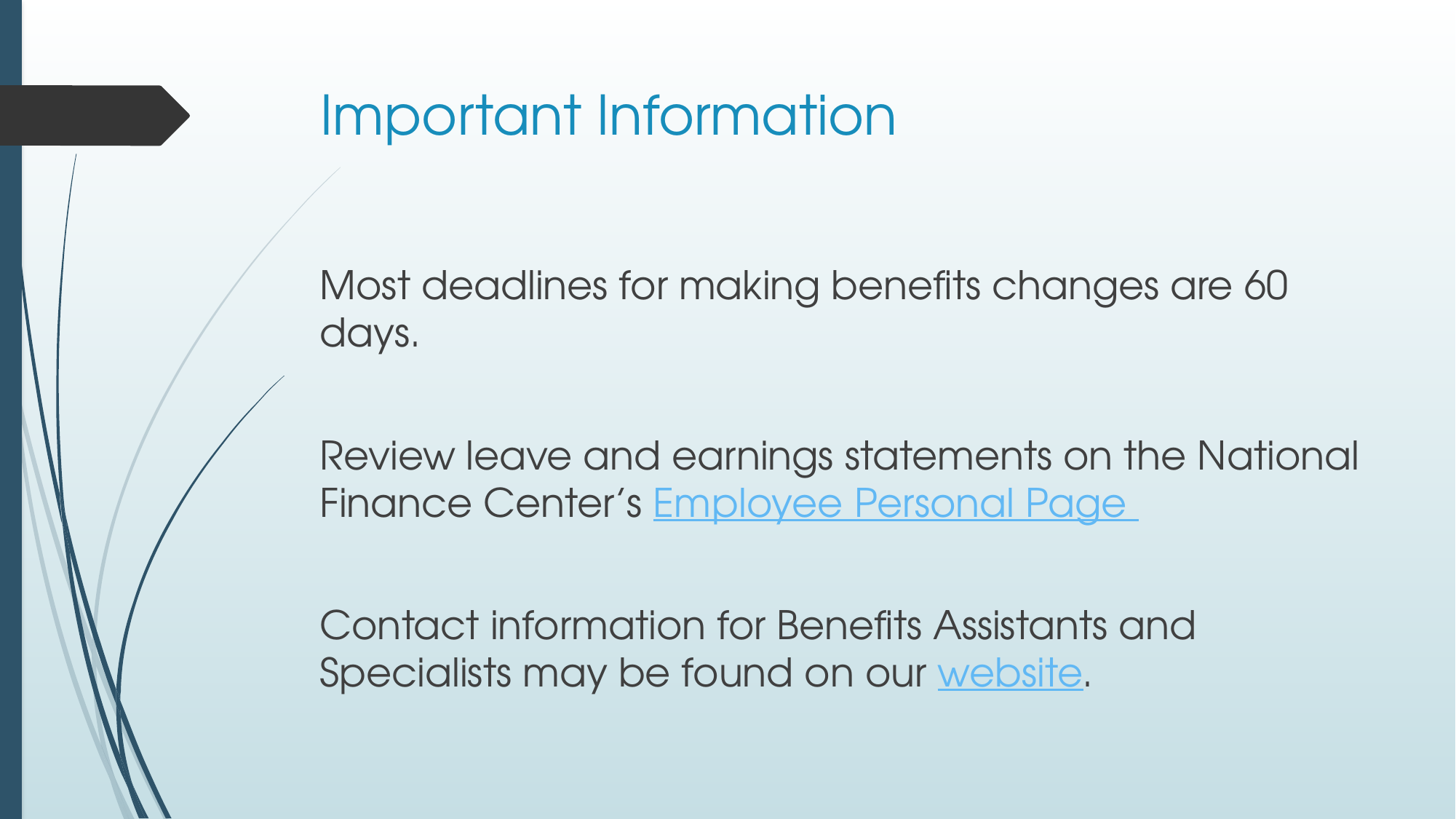

# Important Information
Most deadlines for making benefits changes are 60 days.

Review leave and earnings statements on the National Finance Center’s Employee Personal Page

Contact information for Benefits Assistants and Specialists may be found on our website.